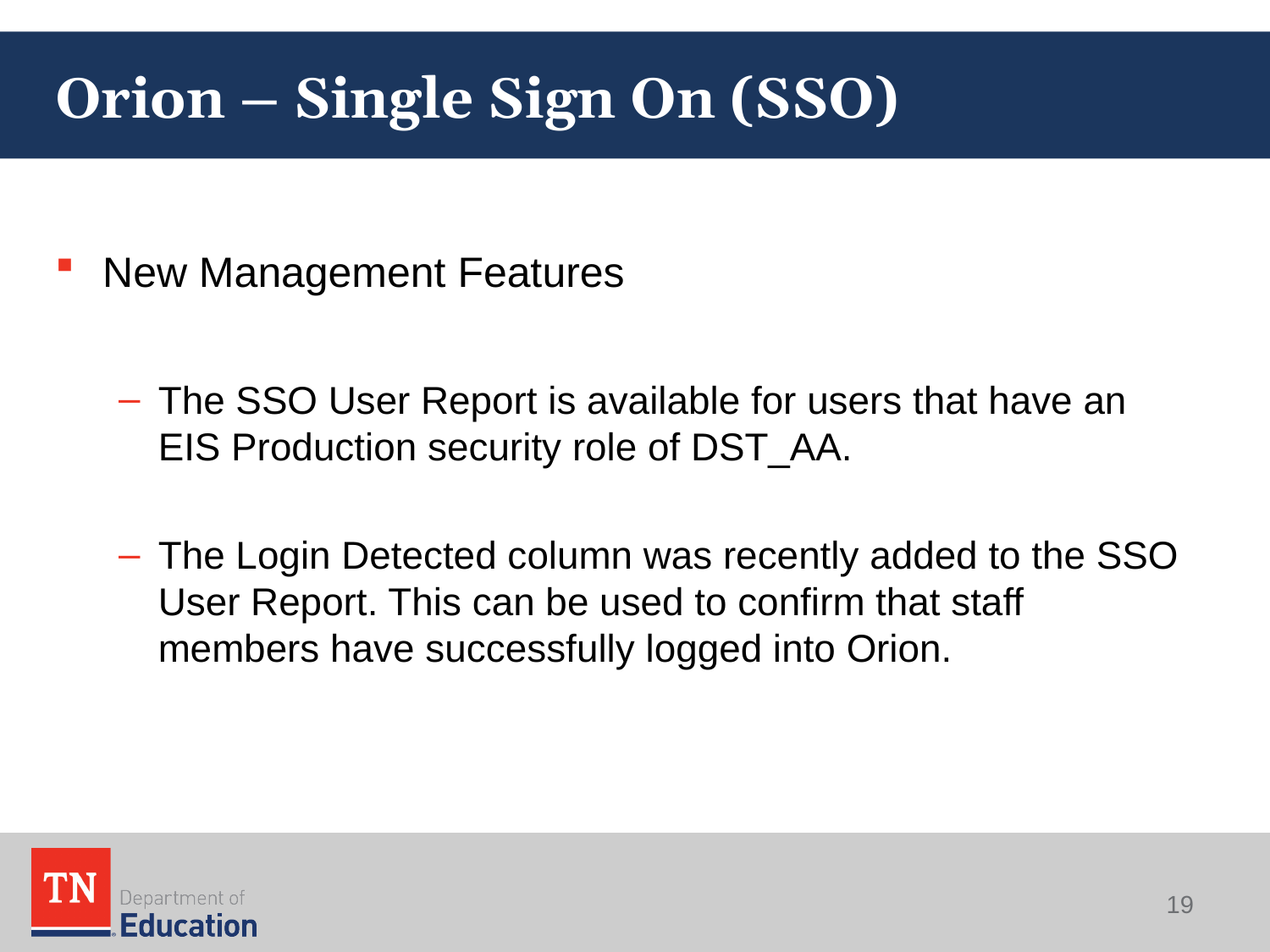

# Orion – Single Sign On (SSO)

New Management Features

The SSO User Report is available for users that have an EIS Production security role of DST_AA.

The Login Detected column was recently added to the SSO User Report. This can be used to confirm that staff members have successfully logged into Orion.

19